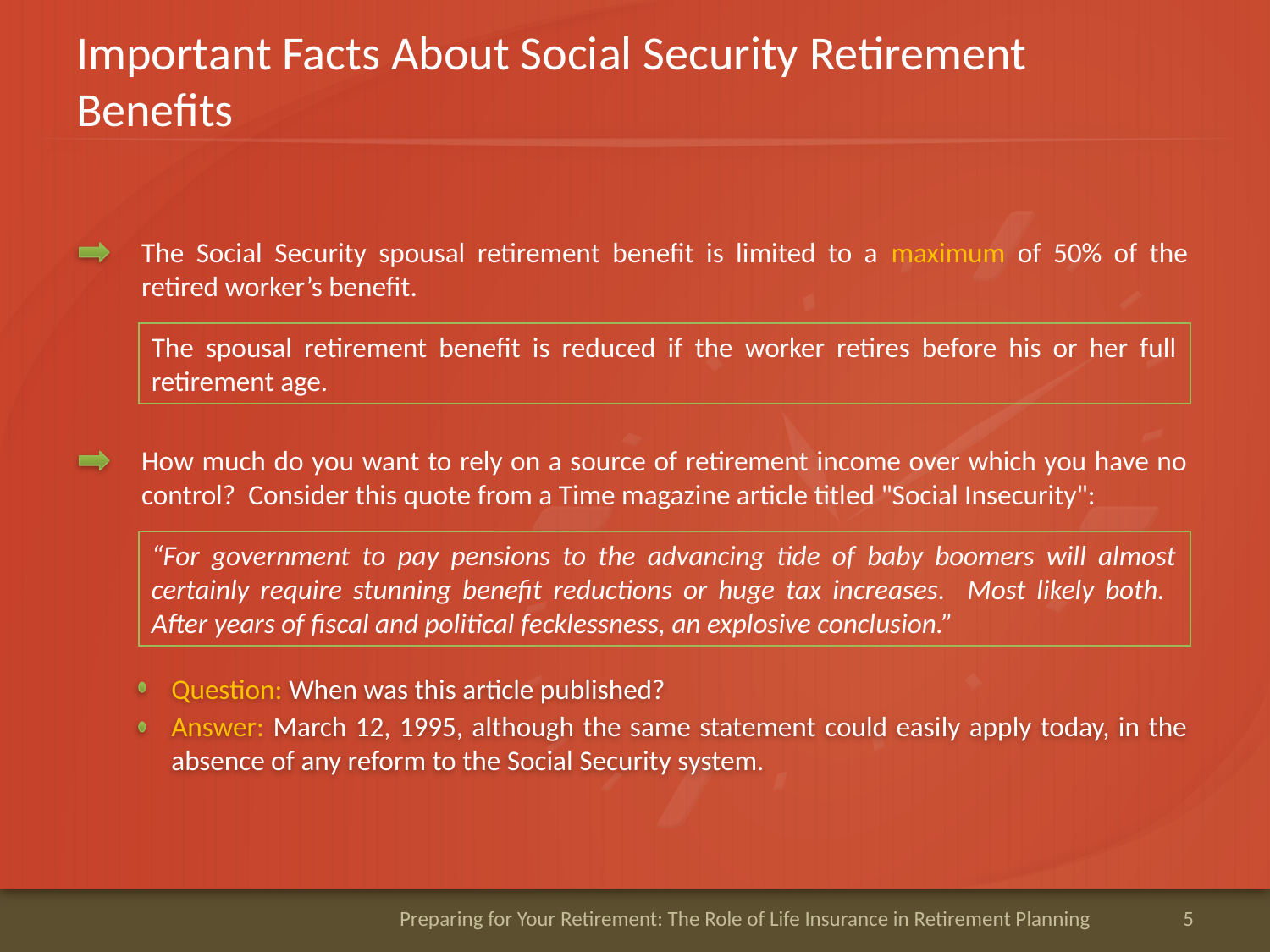

# Important Facts About Social Security Retirement Benefits
The Social Security spousal retirement benefit is limited to a maximum of 50% of the retired worker’s benefit.

The spousal retirement benefit is reduced if the worker retires before his or her full retirement age.
How much do you want to rely on a source of retirement income over which you have no control?  Consider this quote from a Time magazine article titled "Social Insecurity":

“For government to pay pensions to the advancing tide of baby boomers will almost certainly require stunning benefit reductions or huge tax increases.  Most likely both.  After years of fiscal and political fecklessness, an explosive conclusion.”
Question: When was this article published?

Answer: March 12, 1995, although the same statement could easily apply today, in the absence of any reform to the Social Security system.

Preparing for Your Retirement: The Role of Life Insurance in Retirement Planning
5